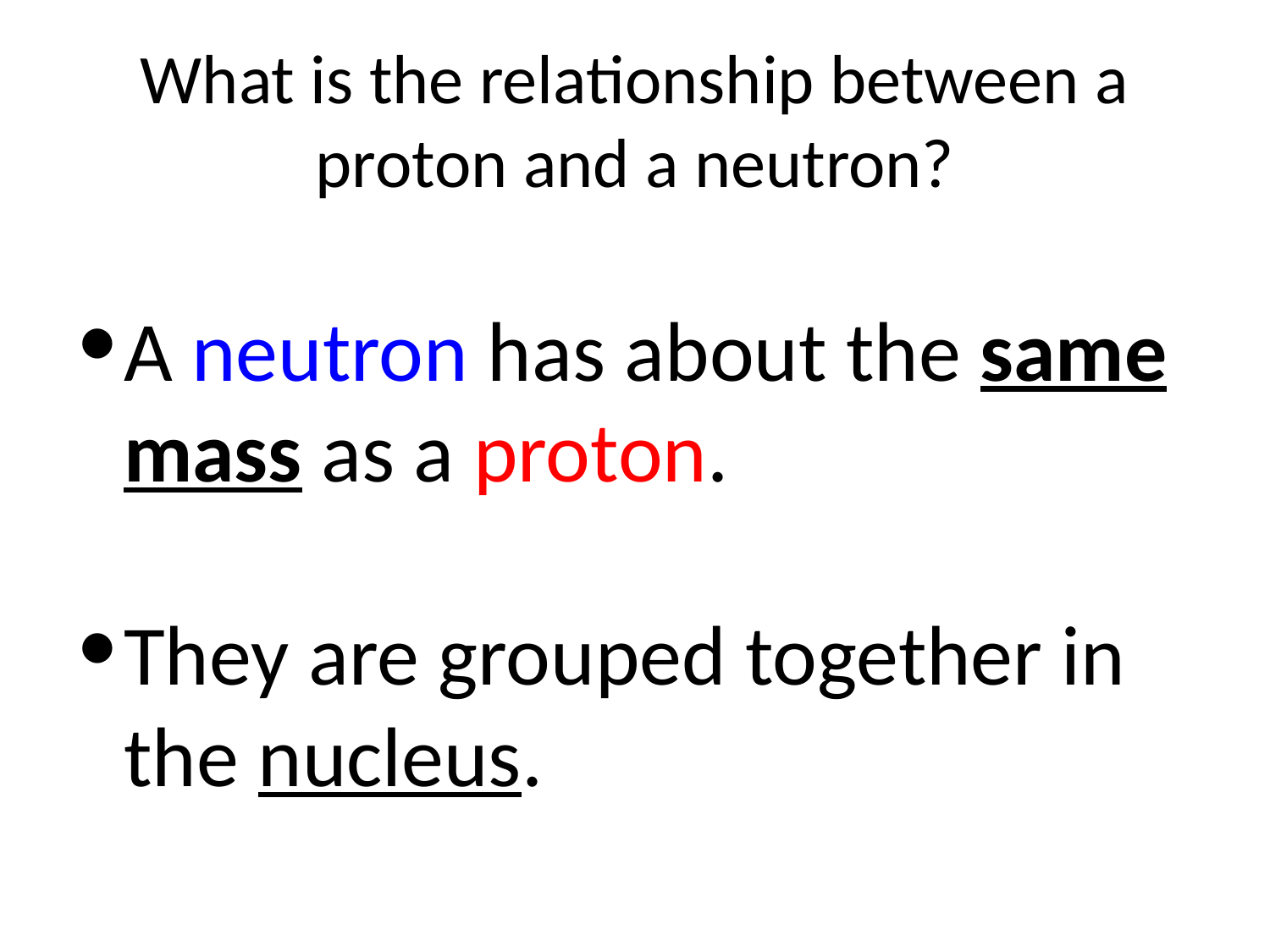

# What is the relationship between a proton and a neutron?

A neutron has about the same mass as a proton.

They are grouped together in the nucleus.